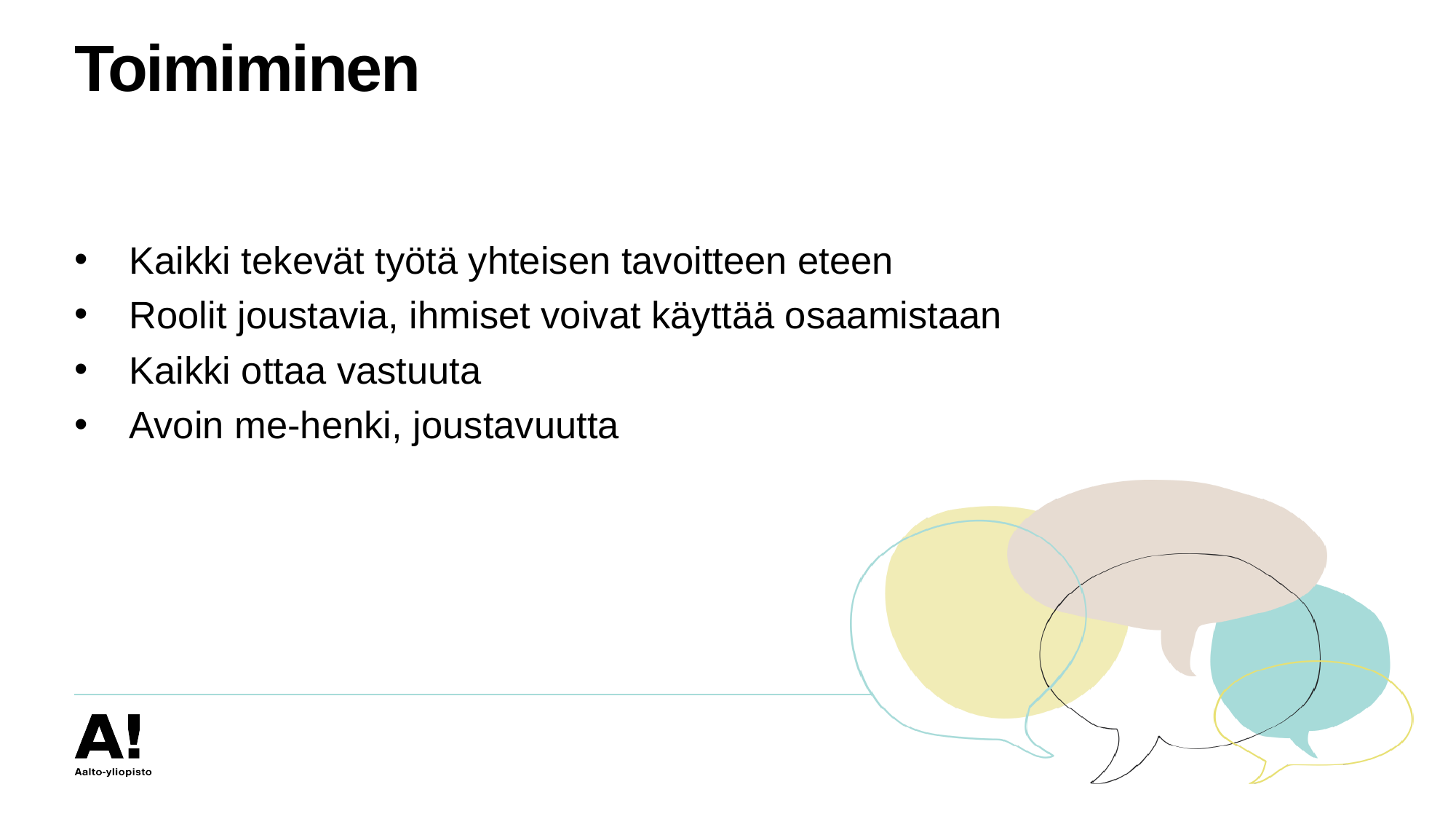

# Toimiminen

Kaikki tekevät työtä yhteisen tavoitteen eteen
Roolit joustavia, ihmiset voivat käyttää osaamistaan
Kaikki ottaa vastuuta
Avoin me-henki, joustavuutta